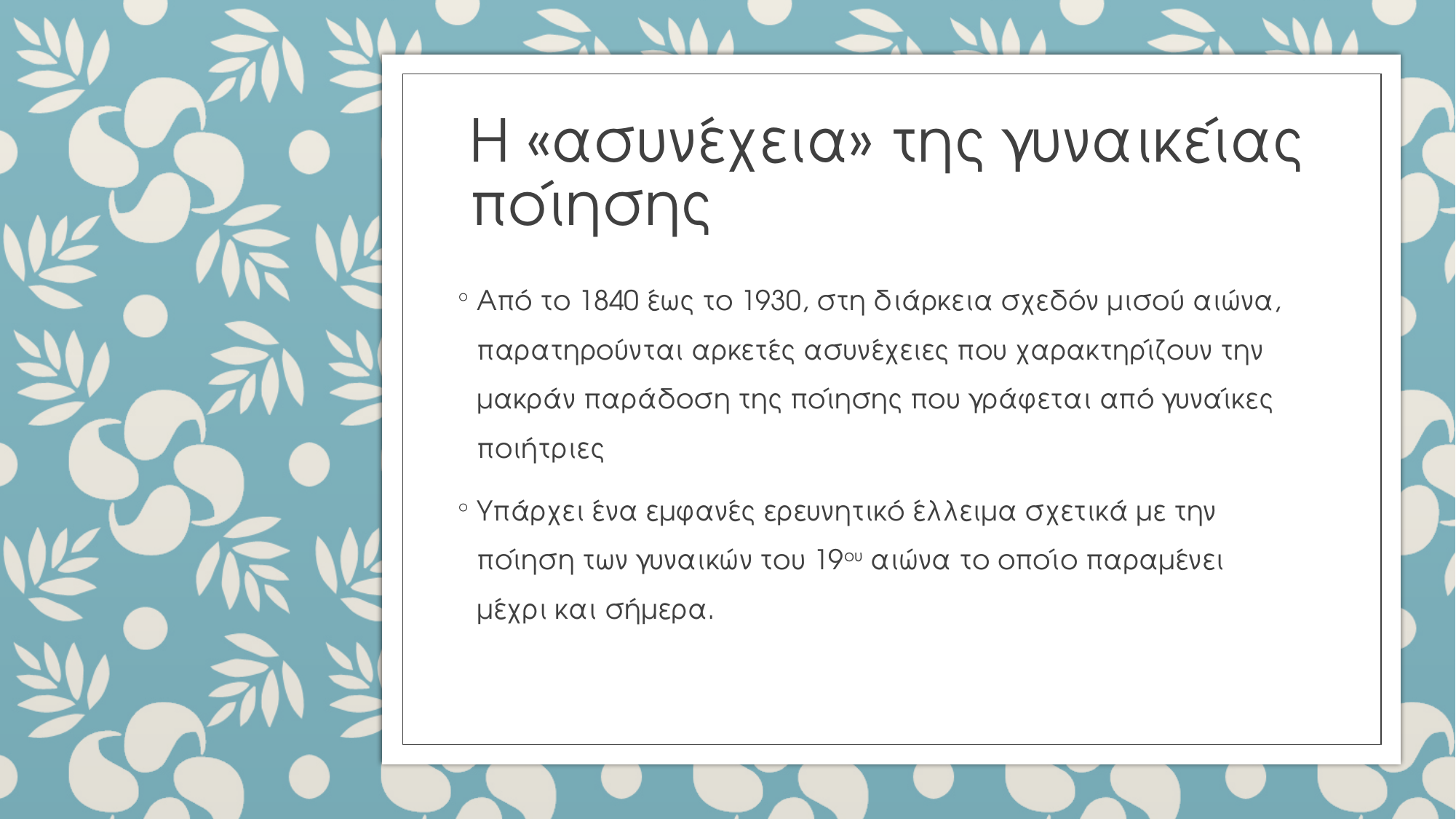

# Η «ασυνέχεια» της γυναικείας ποίησης
Από το 1840 έως το 1930, στη διάρκεια σχεδόν μισού αιώνα,  παρατηρούνται αρκετές ασυνέχειες που χαρακτηρίζουν την μακράν παράδοση της ποίησης που γράφεται από γυναίκες ποιήτριες
Υπάρχει ένα εμφανές ερευνητικό έλλειμα σχετικά με την ποίηση των γυναικών του 19ου αιώνα το οποίο παραμένει μέχρι και σήμερα.